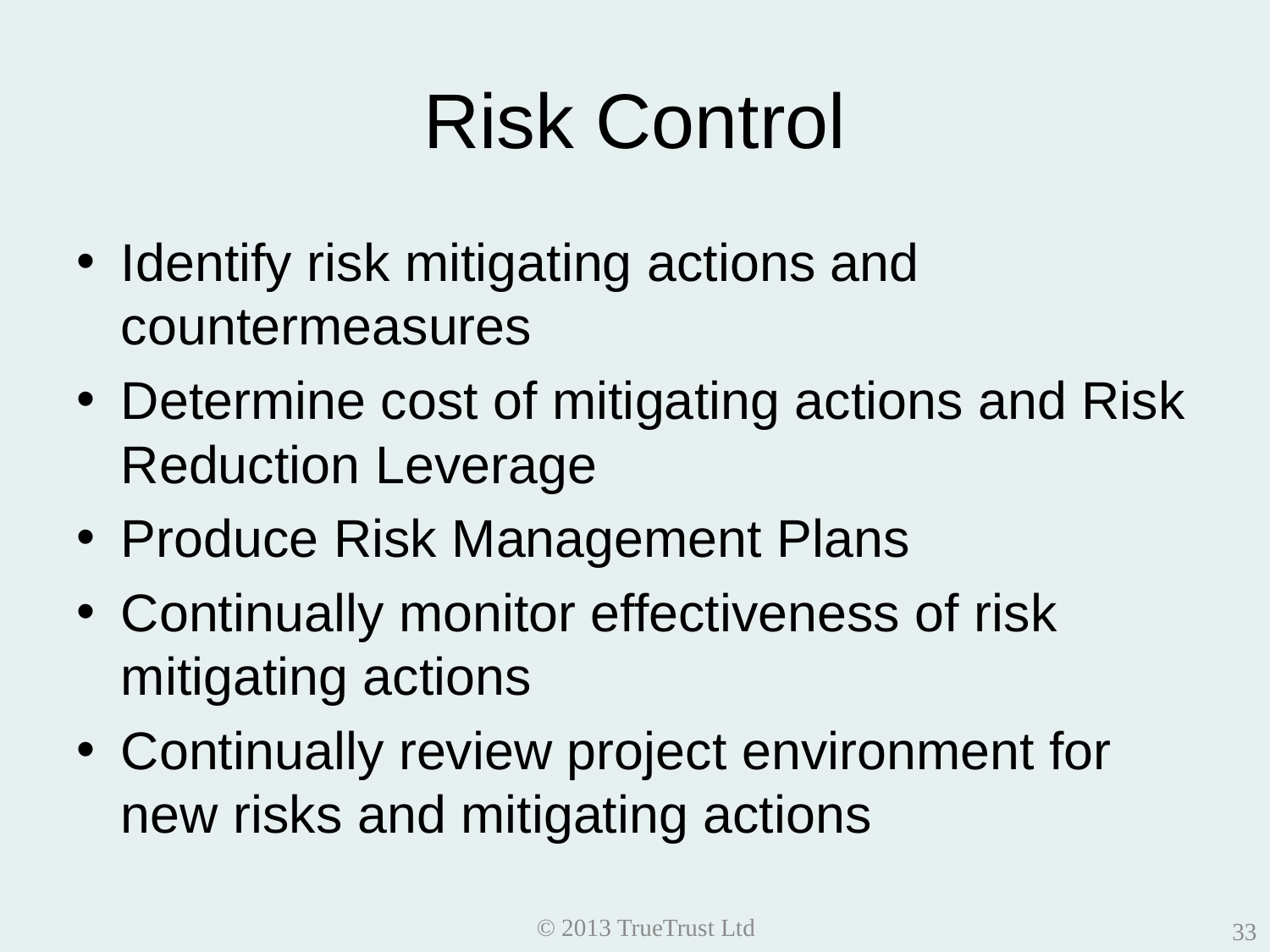

# Risk Control
Identify risk mitigating actions and countermeasures
Determine cost of mitigating actions and Risk Reduction Leverage
Produce Risk Management Plans
Continually monitor effectiveness of risk mitigating actions
Continually review project environment for new risks and mitigating actions
© 2013 TrueTrust Ltd
33